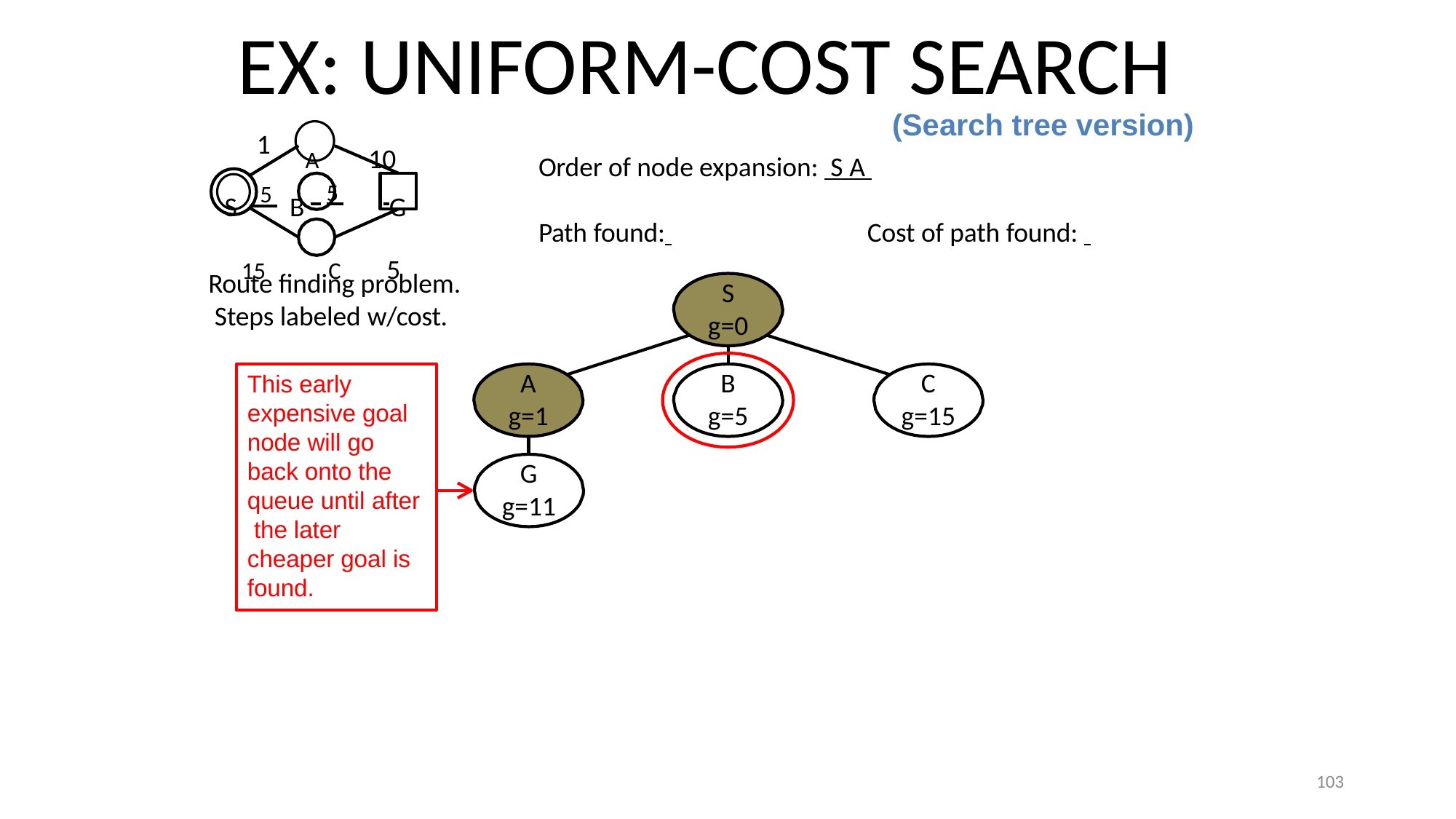

# Ex: Uniform-cost search
(Search tree version)

1
A	10

S    5  B   5 	 G
15	C	5

Order of node expansion:  S A 	                                                    Path found: 	Cost of path found:
Route finding problem.  Steps labeled w/cost.

S
g=0

A
g=1
B
g=5
C  g=15
This early  expensive goal  node will go  back onto the  queue until after  the later  cheaper goal is  found.
G  g=11

103